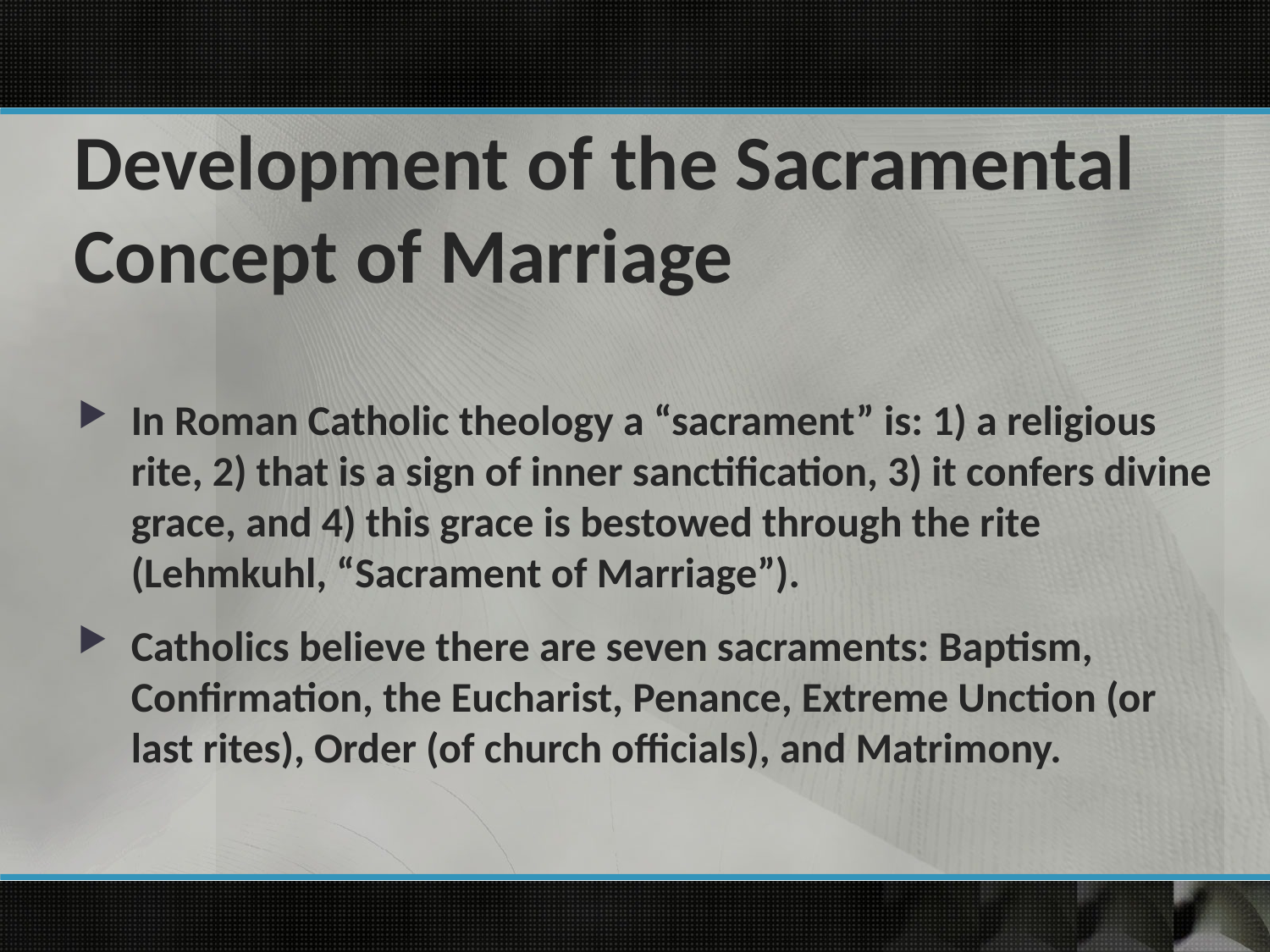

# Development of the Sacramental Concept of Marriage
In Roman Catholic theology a “sacrament” is: 1) a religious rite, 2) that is a sign of inner sanctification, 3) it confers divine grace, and 4) this grace is bestowed through the rite (Lehmkuhl, “Sacrament of Marriage”).
Catholics believe there are seven sacraments: Baptism, Confirmation, the Eucharist, Penance, Extreme Unction (or last rites), Order (of church officials), and Matrimony.